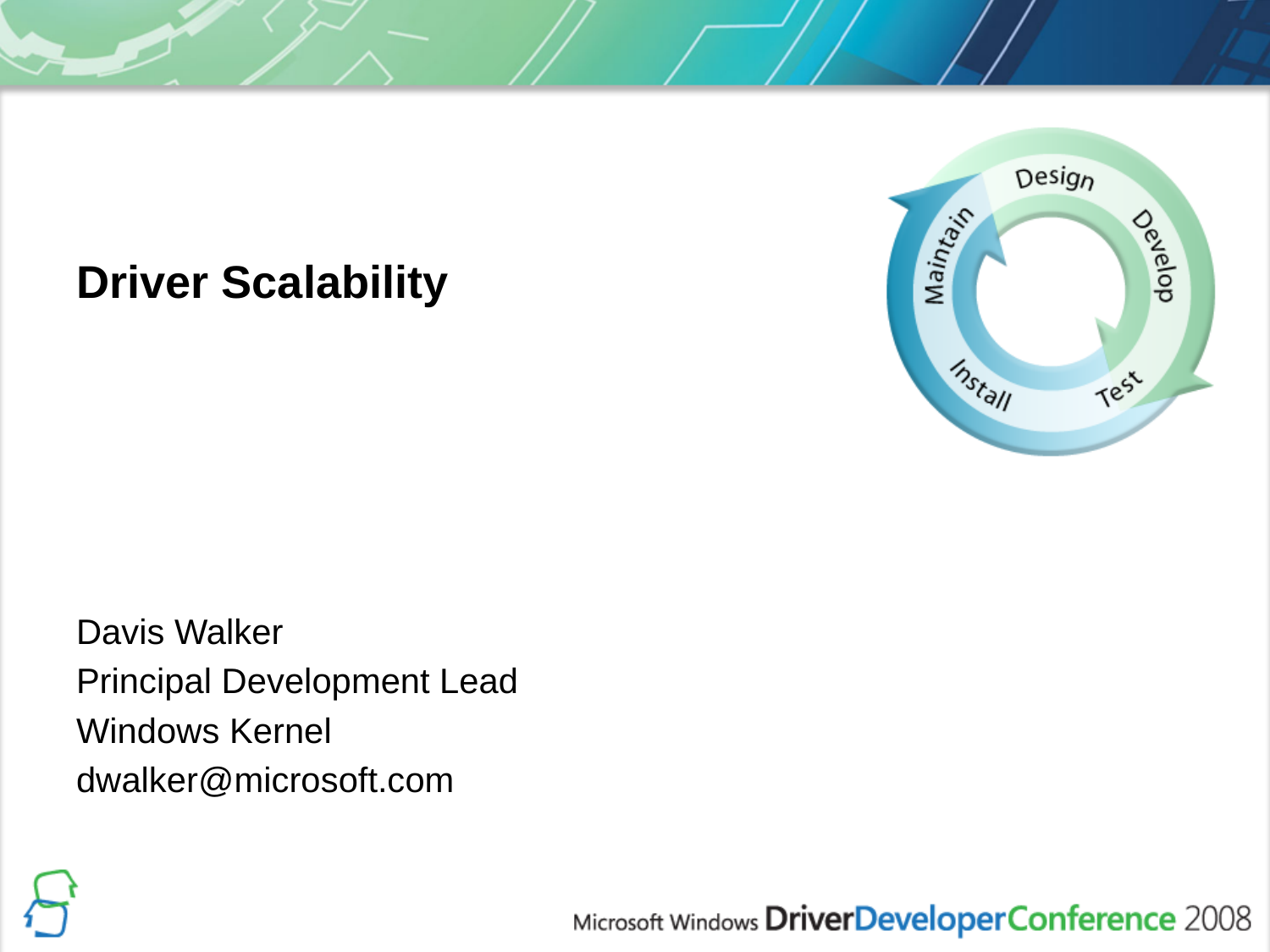

# Driver Scalability
Davis Walker
Principal Development Lead
Windows Kernel
dwalker@microsoft.com